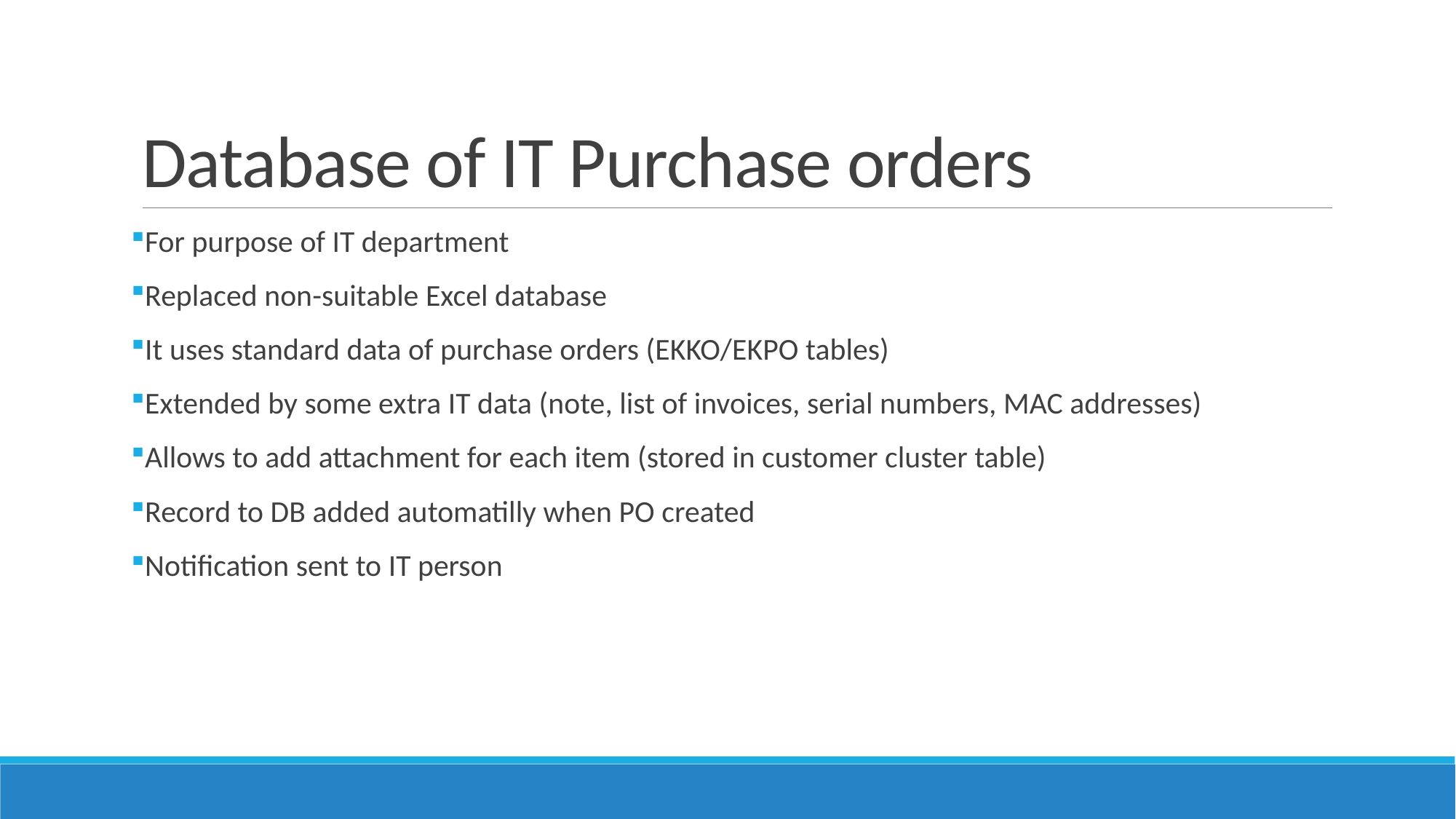

# Database of IT Purchase orders
For purpose of IT department
Replaced non-suitable Excel database
It uses standard data of purchase orders (EKKO/EKPO tables)
Extended by some extra IT data (note, list of invoices, serial numbers, MAC addresses)
Allows to add attachment for each item (stored in customer cluster table)
Record to DB added automatilly when PO created
Notification sent to IT person